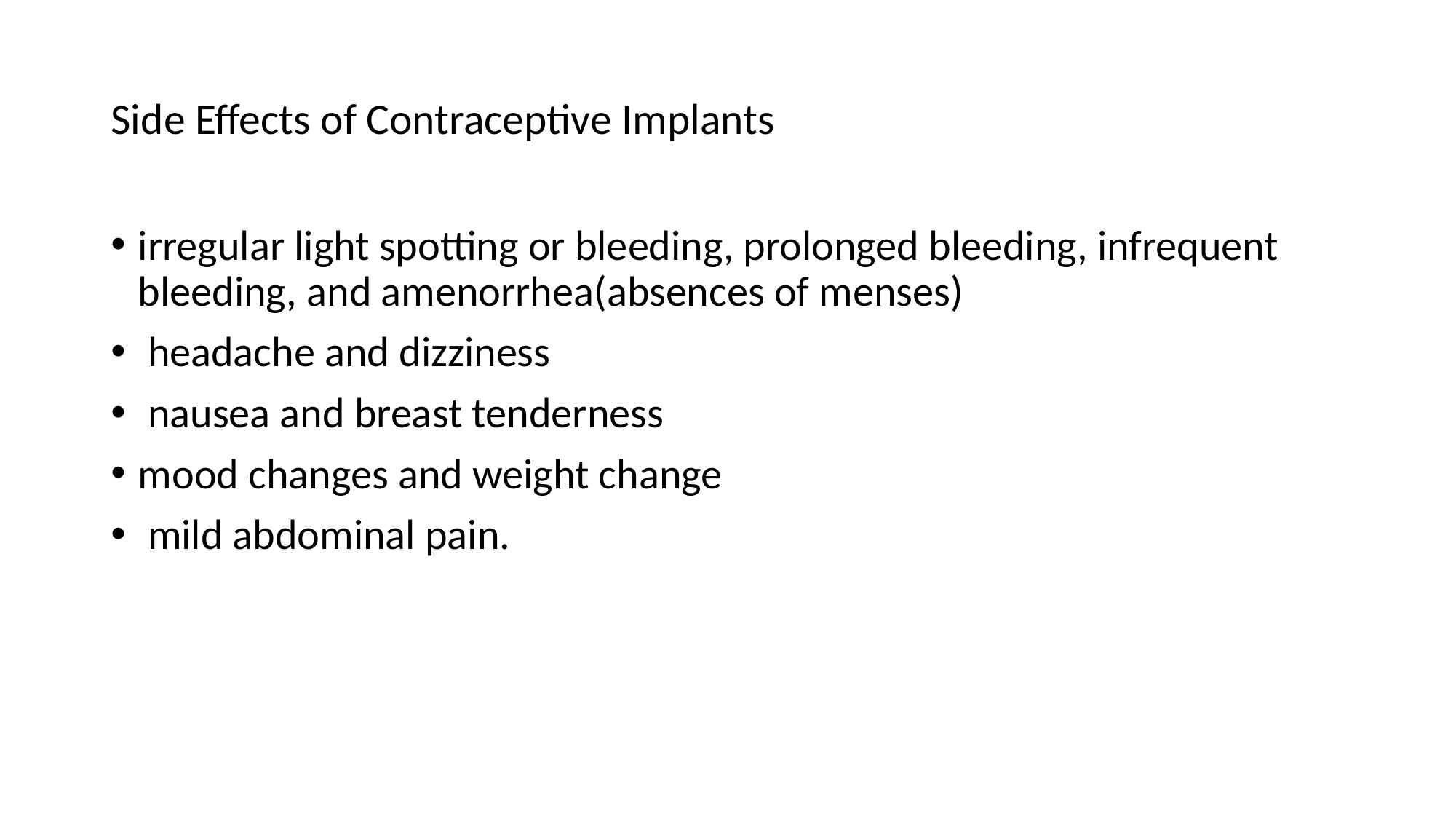

# Side Effects of Contraceptive Implants
irregular light spotting or bleeding, prolonged bleeding, infrequent bleeding, and amenorrhea(absences of menses)
 headache and dizziness
 nausea and breast tenderness
mood changes and weight change
 mild abdominal pain.